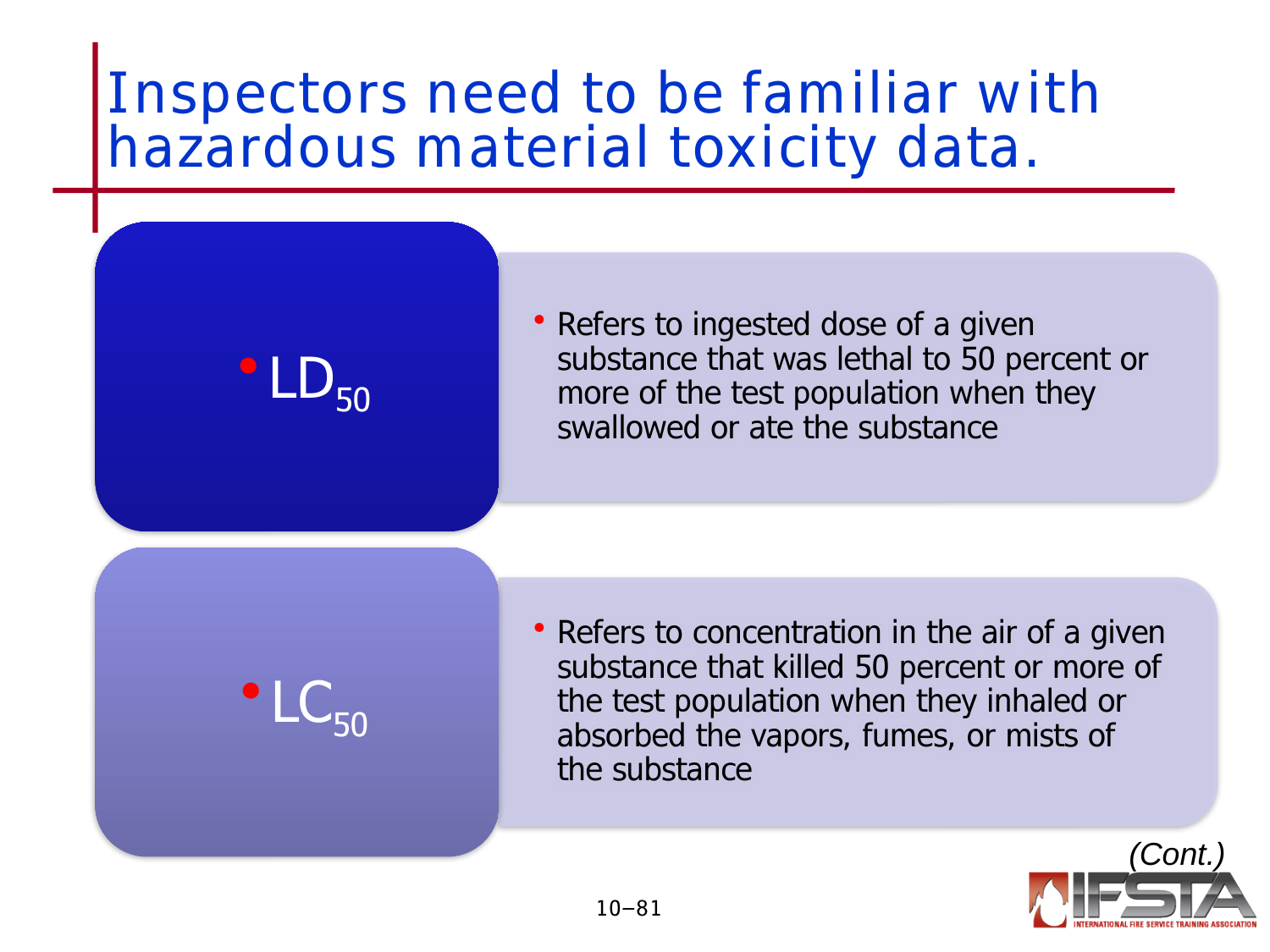

# Inspectors need to be familiar with hazardous material toxicity data.
Refers to ingested dose of a given substance that was lethal to 50 percent or more of the test population when they swallowed or ate the substance
LD50
Refers to concentration in the air of a given substance that killed 50 percent or more of the test population when they inhaled or absorbed the vapors, fumes, or mists of the substance
LC50
(Cont.)
10–81